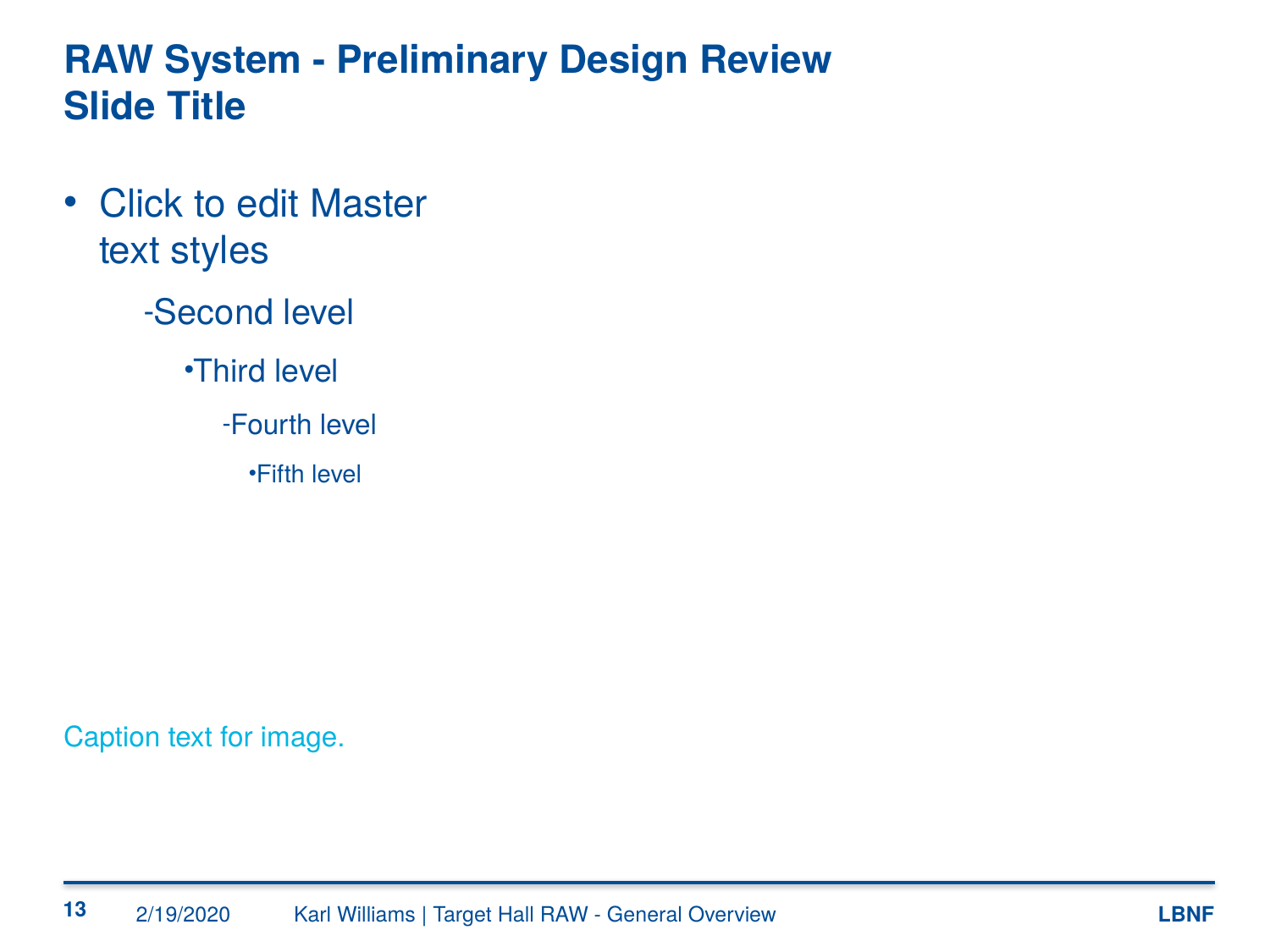

# RAW System - Preliminary Design Review Slide Title
Click to edit Master text styles
Second level
Third level
Fourth level
Fifth level

Caption text for image.
13
2/19/2020
Karl Williams | Target Hall RAW - General Overview